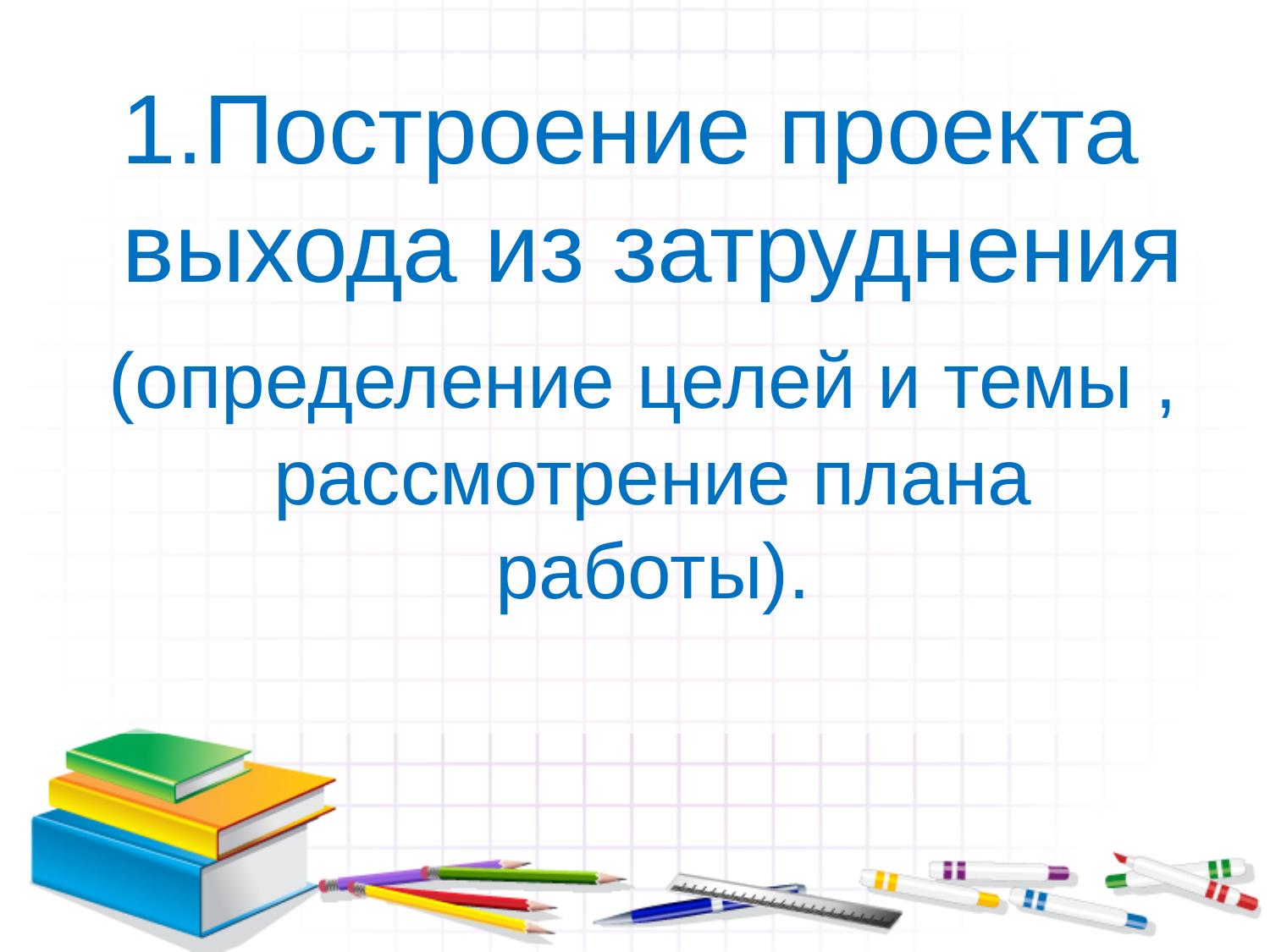

1.Построение проекта выхода из затруднения
 (определение целей и темы , рассмотрение плана работы).